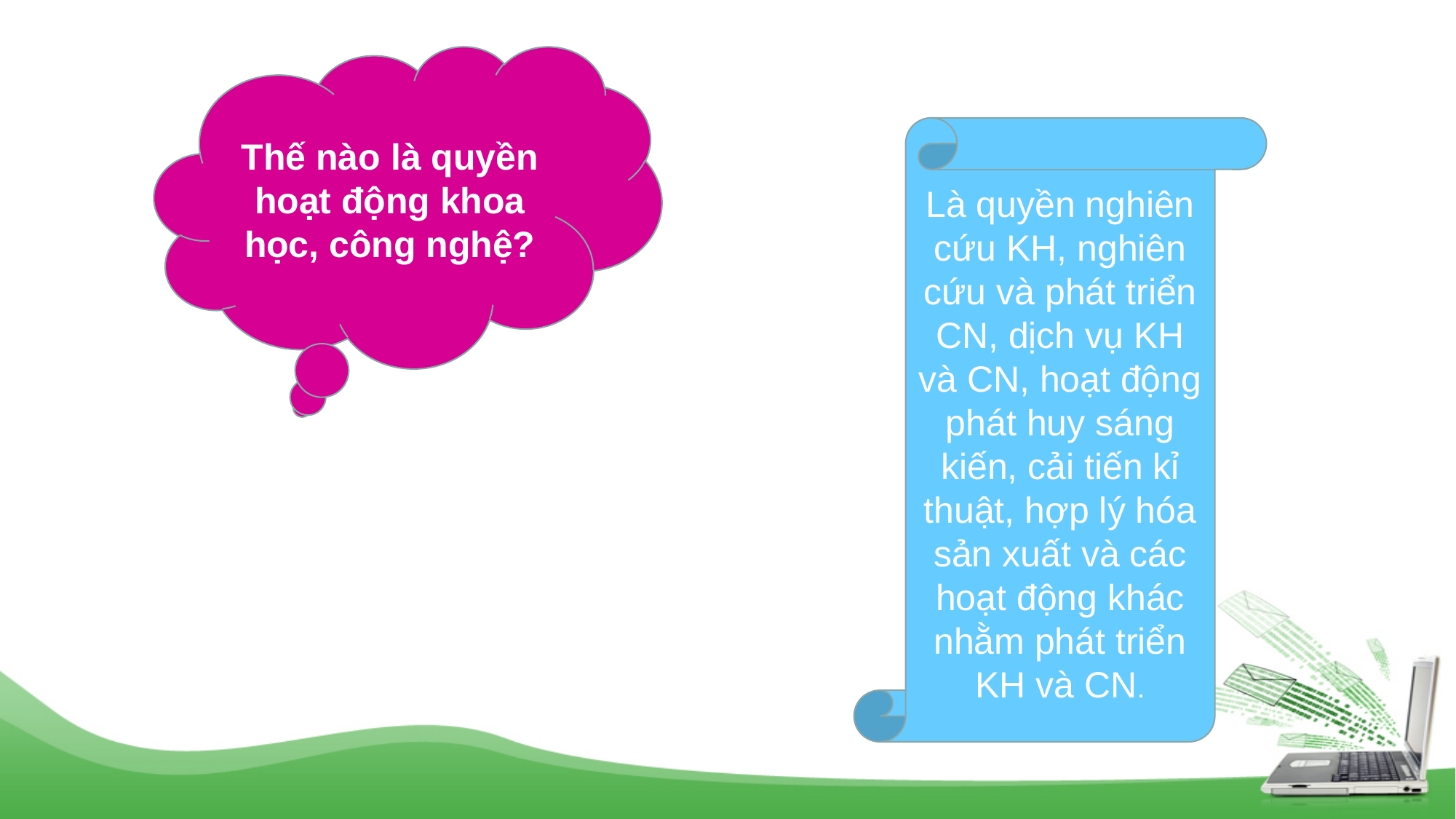

Thế nào là quyền hoạt động khoa học, công nghệ?
Là quyền nghiên cứu KH, nghiên cứu và phát triển CN, dịch vụ KH và CN, hoạt động phát huy sáng kiến, cải tiến kỉ thuật, hợp lý hóa sản xuất và các hoạt động khác nhằm phát triển KH và CN.